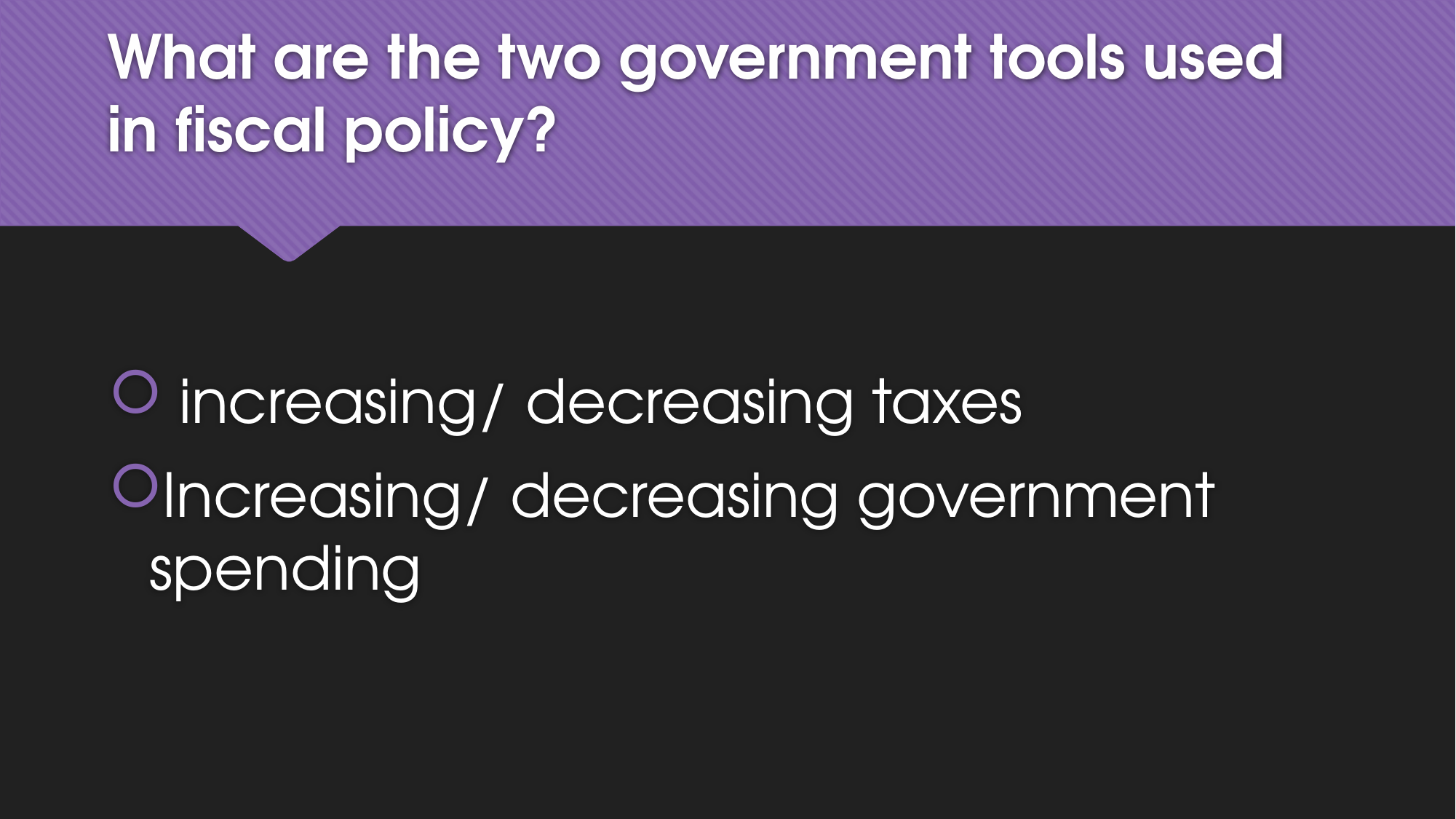

# What are the two government tools used in fiscal policy?
 increasing/ decreasing taxes
Increasing/ decreasing government spending